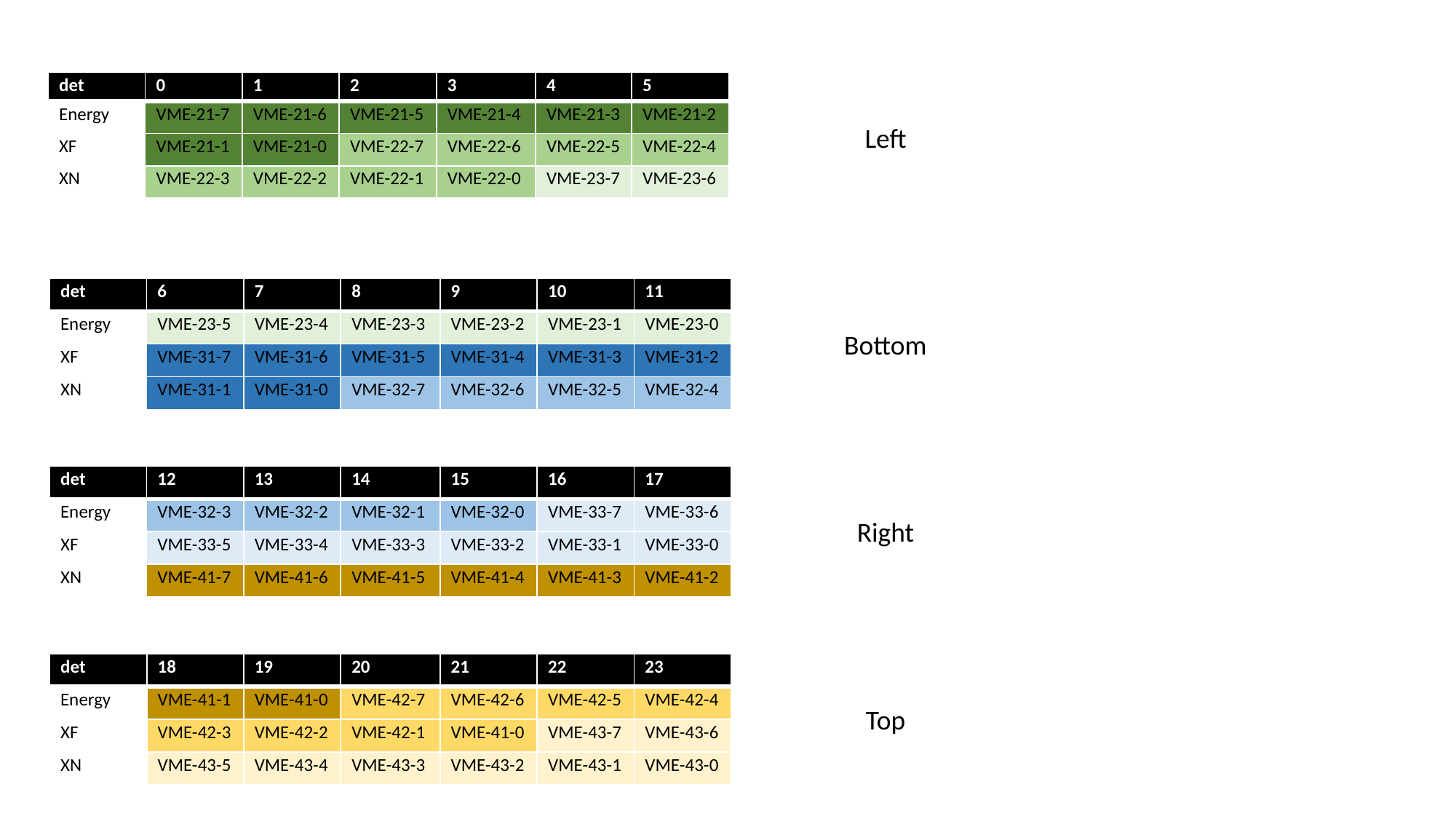

| det | 0 | 1 | 2 | 3 | 4 | 5 |
| --- | --- | --- | --- | --- | --- | --- |
| Energy | VME-21-7 | VME-21-6 | VME-21-5 | VME-21-4 | VME-21-3 | VME-21-2 |
| XF | VME-21-1 | VME-21-0 | VME-22-7 | VME-22-6 | VME-22-5 | VME-22-4 |
| XN | VME-22-3 | VME-22-2 | VME-22-1 | VME-22-0 | VME-23-7 | VME-23-6 |
Left
| det | 6 | 7 | 8 | 9 | 10 | 11 |
| --- | --- | --- | --- | --- | --- | --- |
| Energy | VME-23-5 | VME-23-4 | VME-23-3 | VME-23-2 | VME-23-1 | VME-23-0 |
| XF | VME-31-7 | VME-31-6 | VME-31-5 | VME-31-4 | VME-31-3 | VME-31-2 |
| XN | VME-31-1 | VME-31-0 | VME-32-7 | VME-32-6 | VME-32-5 | VME-32-4 |
Bottom
| det | 12 | 13 | 14 | 15 | 16 | 17 |
| --- | --- | --- | --- | --- | --- | --- |
| Energy | VME-32-3 | VME-32-2 | VME-32-1 | VME-32-0 | VME-33-7 | VME-33-6 |
| XF | VME-33-5 | VME-33-4 | VME-33-3 | VME-33-2 | VME-33-1 | VME-33-0 |
| XN | VME-41-7 | VME-41-6 | VME-41-5 | VME-41-4 | VME-41-3 | VME-41-2 |
Right
| det | 18 | 19 | 20 | 21 | 22 | 23 |
| --- | --- | --- | --- | --- | --- | --- |
| Energy | VME-41-1 | VME-41-0 | VME-42-7 | VME-42-6 | VME-42-5 | VME-42-4 |
| XF | VME-42-3 | VME-42-2 | VME-42-1 | VME-41-0 | VME-43-7 | VME-43-6 |
| XN | VME-43-5 | VME-43-4 | VME-43-3 | VME-43-2 | VME-43-1 | VME-43-0 |
Top